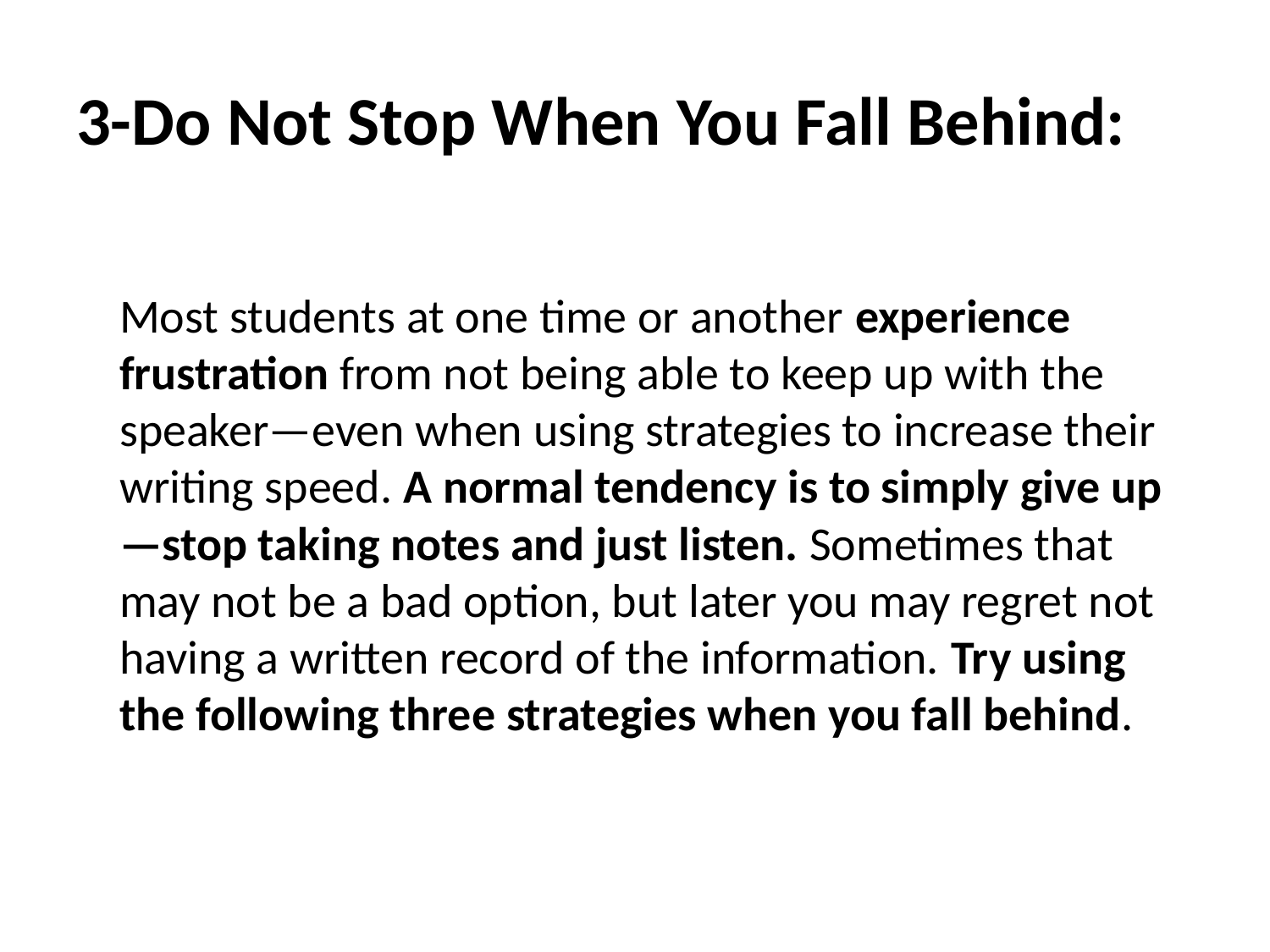

# 3-Do Not Stop When You Fall Behind:
Most students at one time or another experience frustration from not being able to keep up with the speaker—even when using strategies to increase their writing speed. A normal tendency is to simply give up—stop taking notes and just listen. Sometimes that may not be a bad option, but later you may regret not having a written record of the information. Try using the following three strategies when you fall behind.